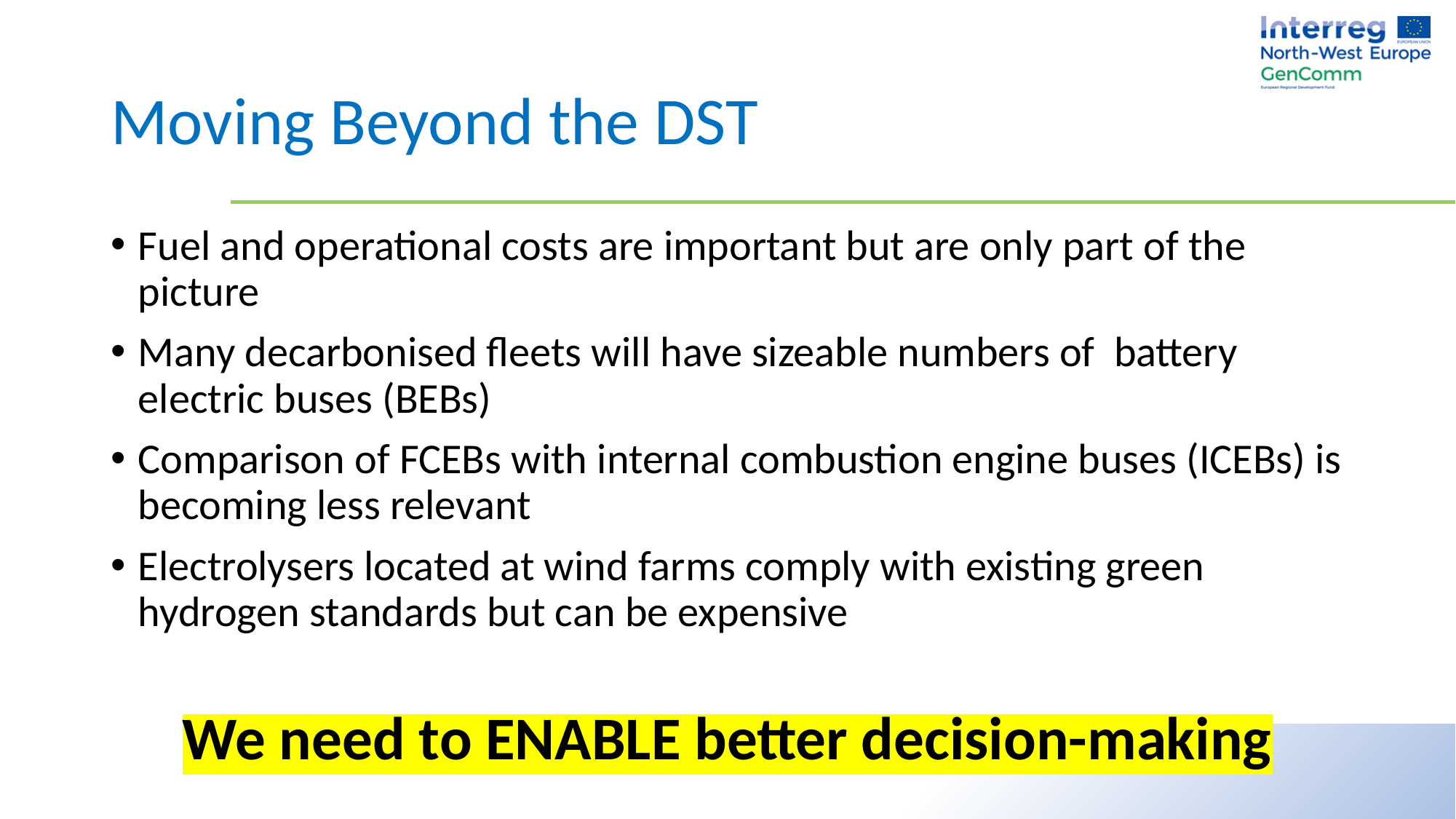

# Moving Beyond the DST
Fuel and operational costs are important but are only part of the picture
Many decarbonised fleets will have sizeable numbers of  battery electric buses (BEBs)
Comparison of FCEBs with internal combustion engine buses (ICEBs) is becoming less relevant
Electrolysers located at wind farms comply with existing green hydrogen standards but can be expensive

We need to ENABLE better decision-making